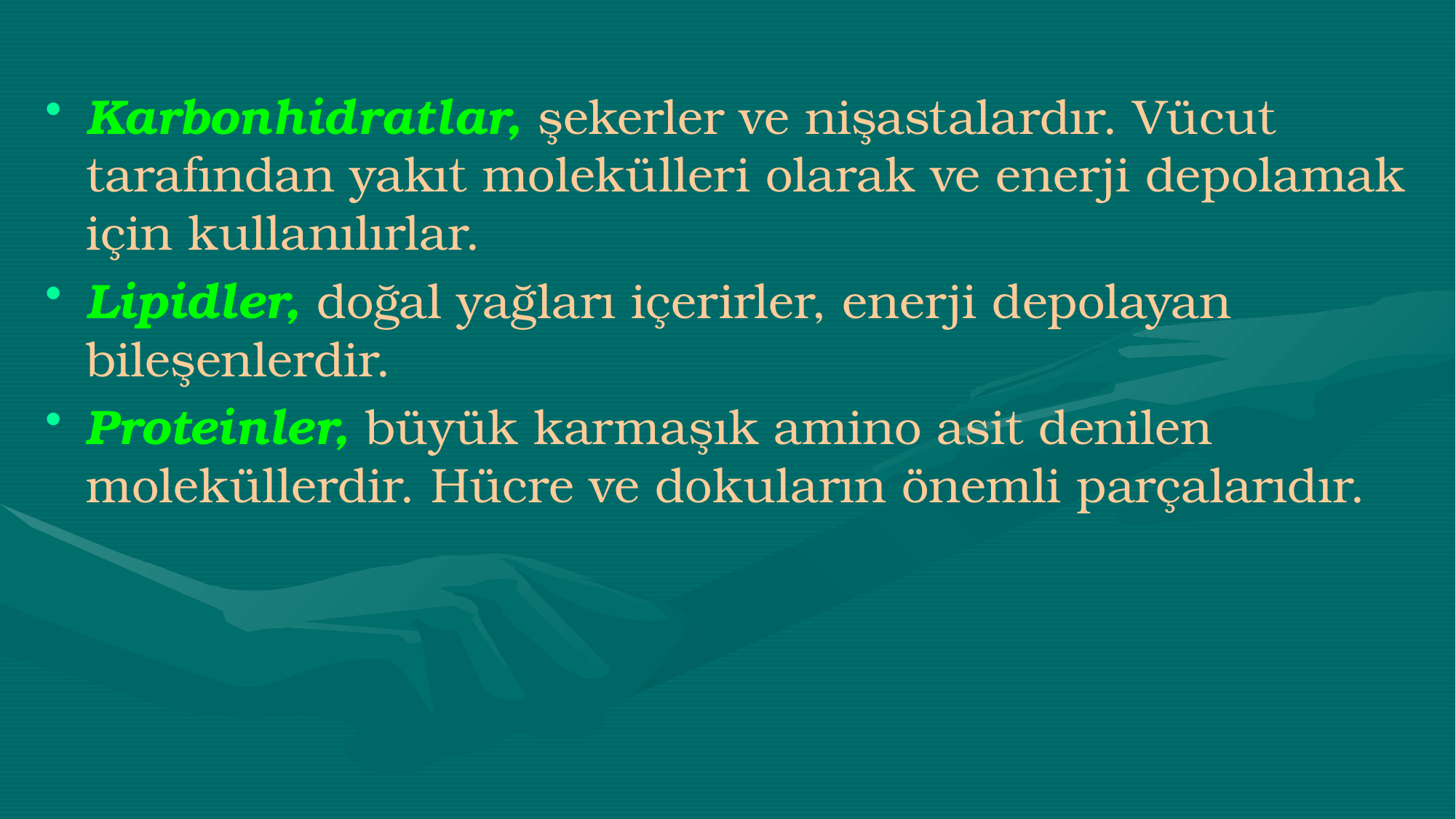

Karbonhidratlar, şekerler ve nişastalardır. Vücut tarafından yakıt molekülleri olarak ve enerji depolamak için kullanılırlar.
Lipidler, doğal yağları içerirler, enerji depolayan bileşenlerdir.
Proteinler, büyük karmaşık amino asit denilen moleküllerdir. Hücre ve dokuların önemli parçalarıdır.